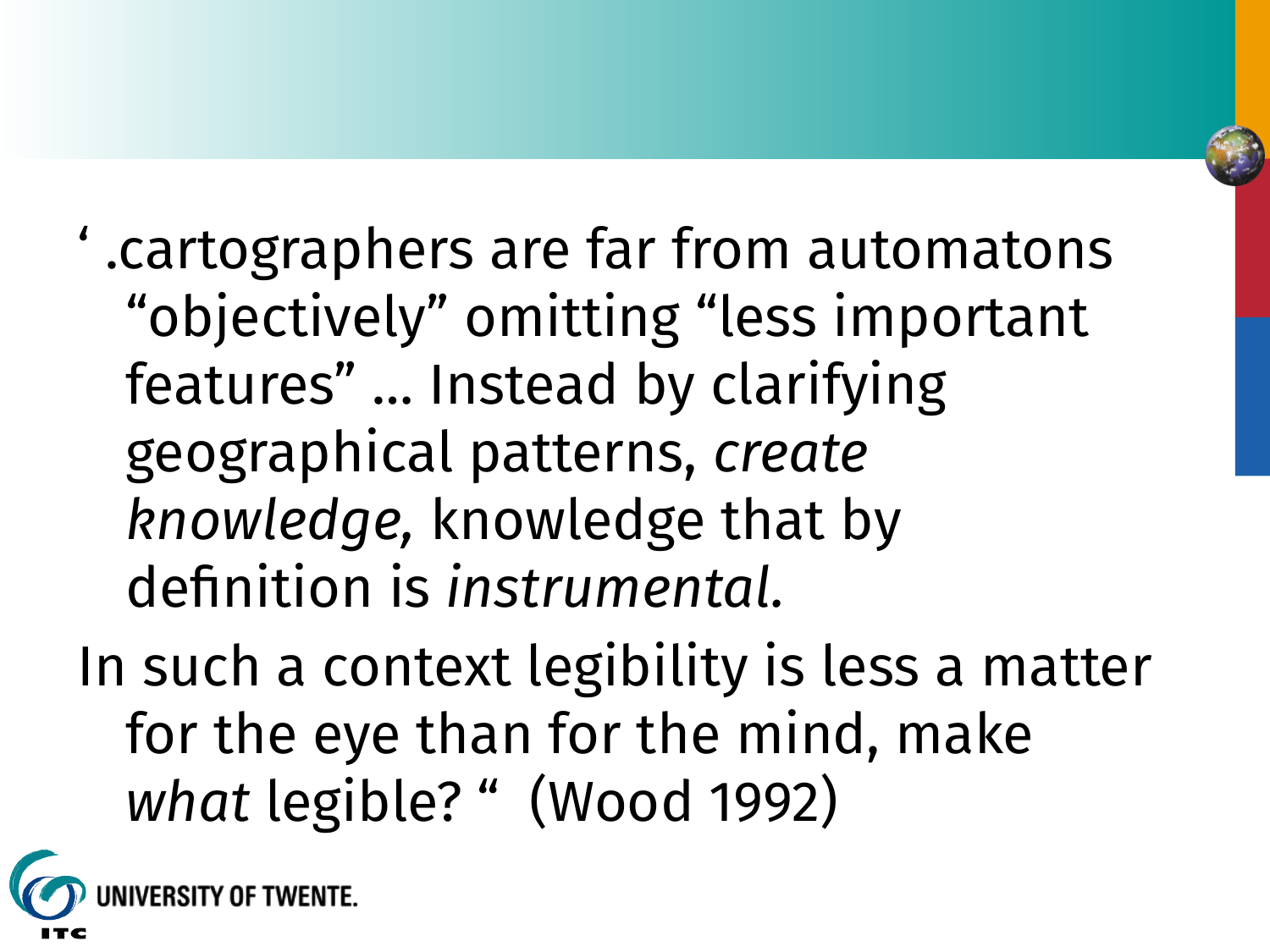

#
‘ .cartographers are far from automatons “objectively” omitting “less important features” … Instead by clarifying geographical patterns, create knowledge, knowledge that by definition is instrumental.
In such a context legibility is less a matter for the eye than for the mind, make what legible? “  (Wood 1992)